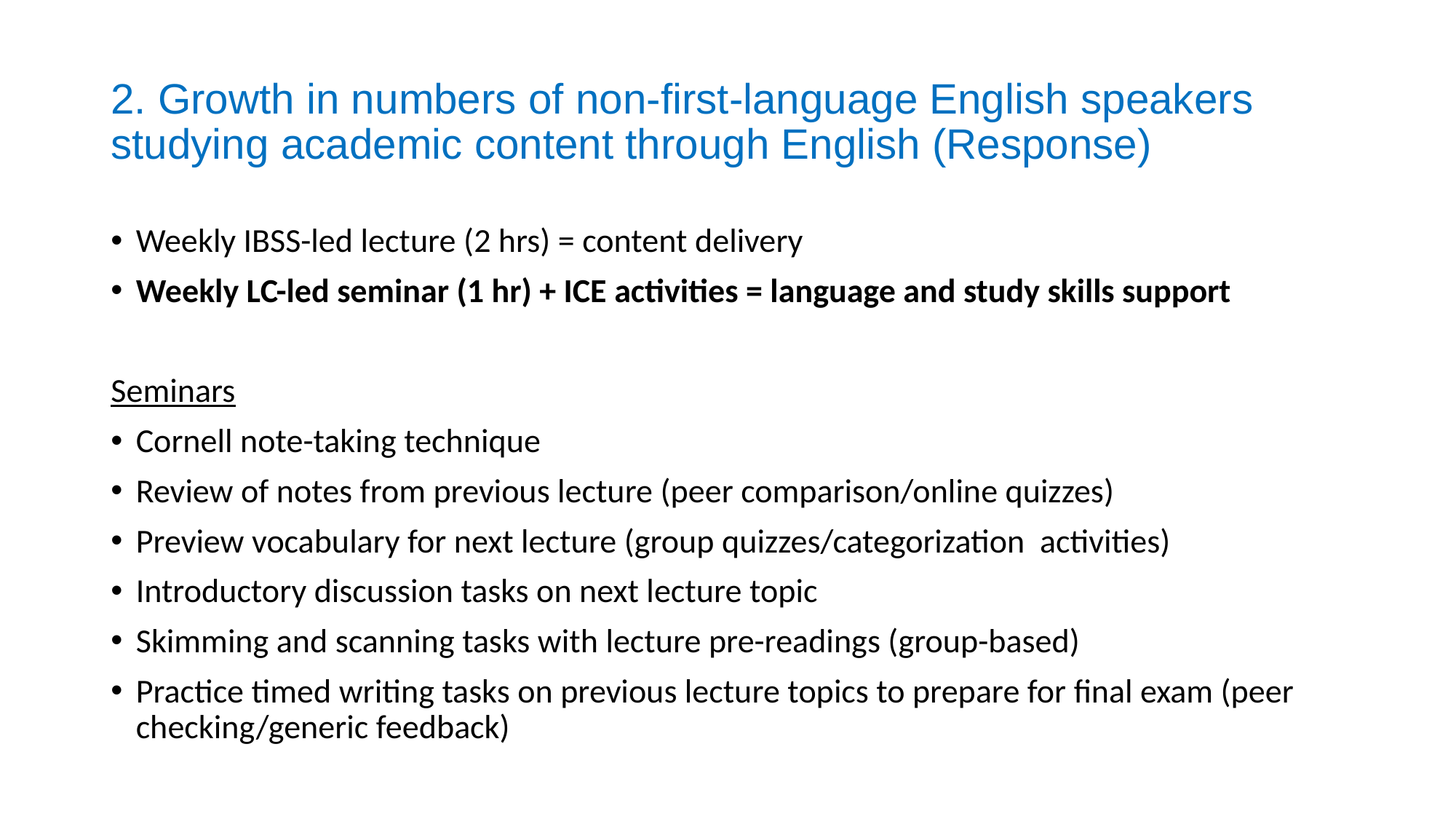

# 2. Growth in numbers of non-first-language English speakers studying academic content through English (Response)
Weekly IBSS-led lecture (2 hrs) = content delivery
Weekly LC-led seminar (1 hr) + ICE activities = language and study skills support

Seminars
Cornell note-taking technique
Review of notes from previous lecture (peer comparison/online quizzes)
Preview vocabulary for next lecture (group quizzes/categorization  activities)
Introductory discussion tasks on next lecture topic
Skimming and scanning tasks with lecture pre-readings (group-based)
Practice timed writing tasks on previous lecture topics to prepare for final exam (peer checking/generic feedback)